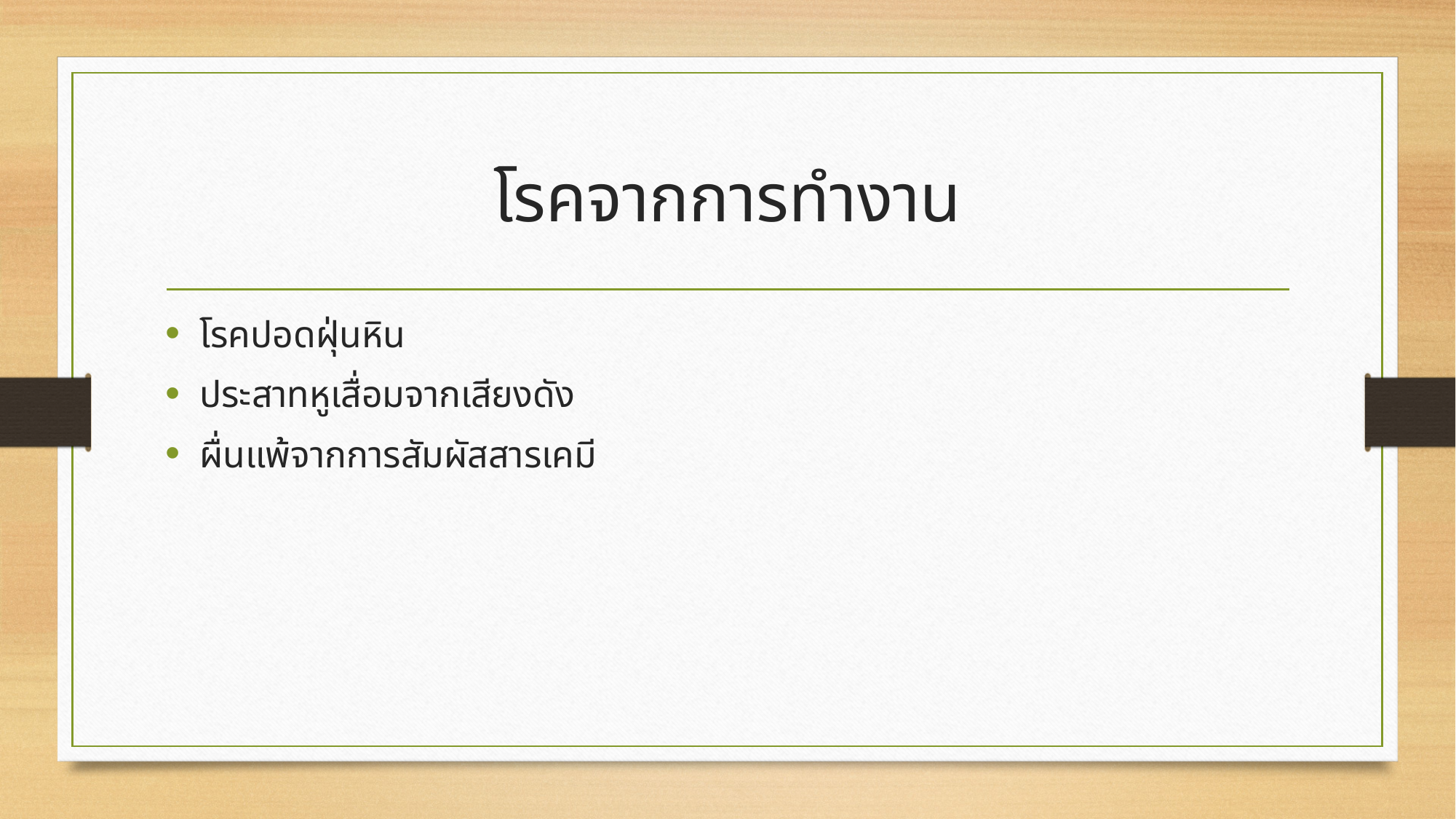

# โรคจากการทำงาน
โรคปอดฝุ่นหิน
ประสาทหูเสื่อมจากเสียงดัง
ผื่นแพ้จากการสัมผัสสารเคมี